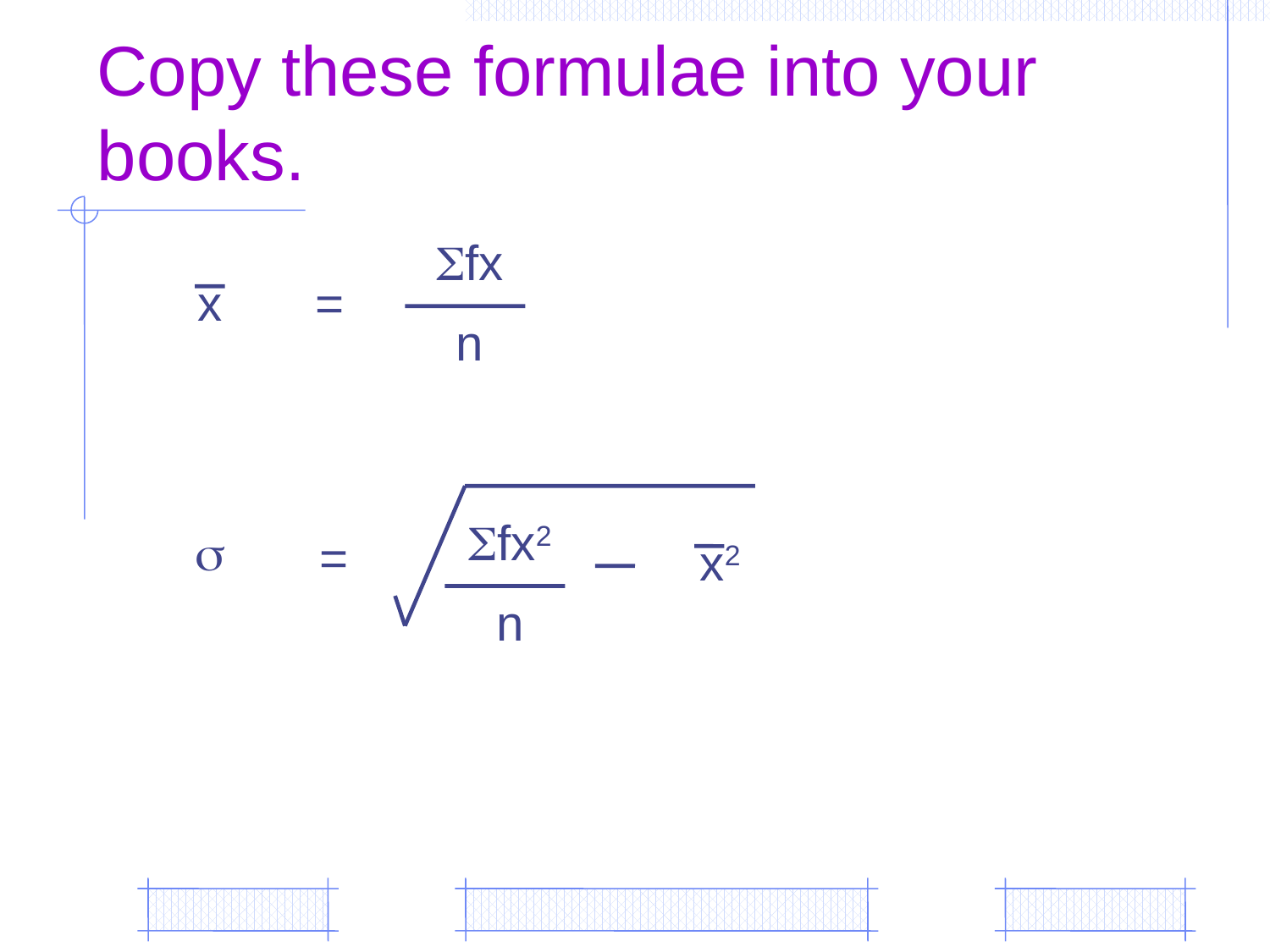

# Copy these formulae into your books.
Σfx
n

x

=

Σfx2
n

x2

σ
=